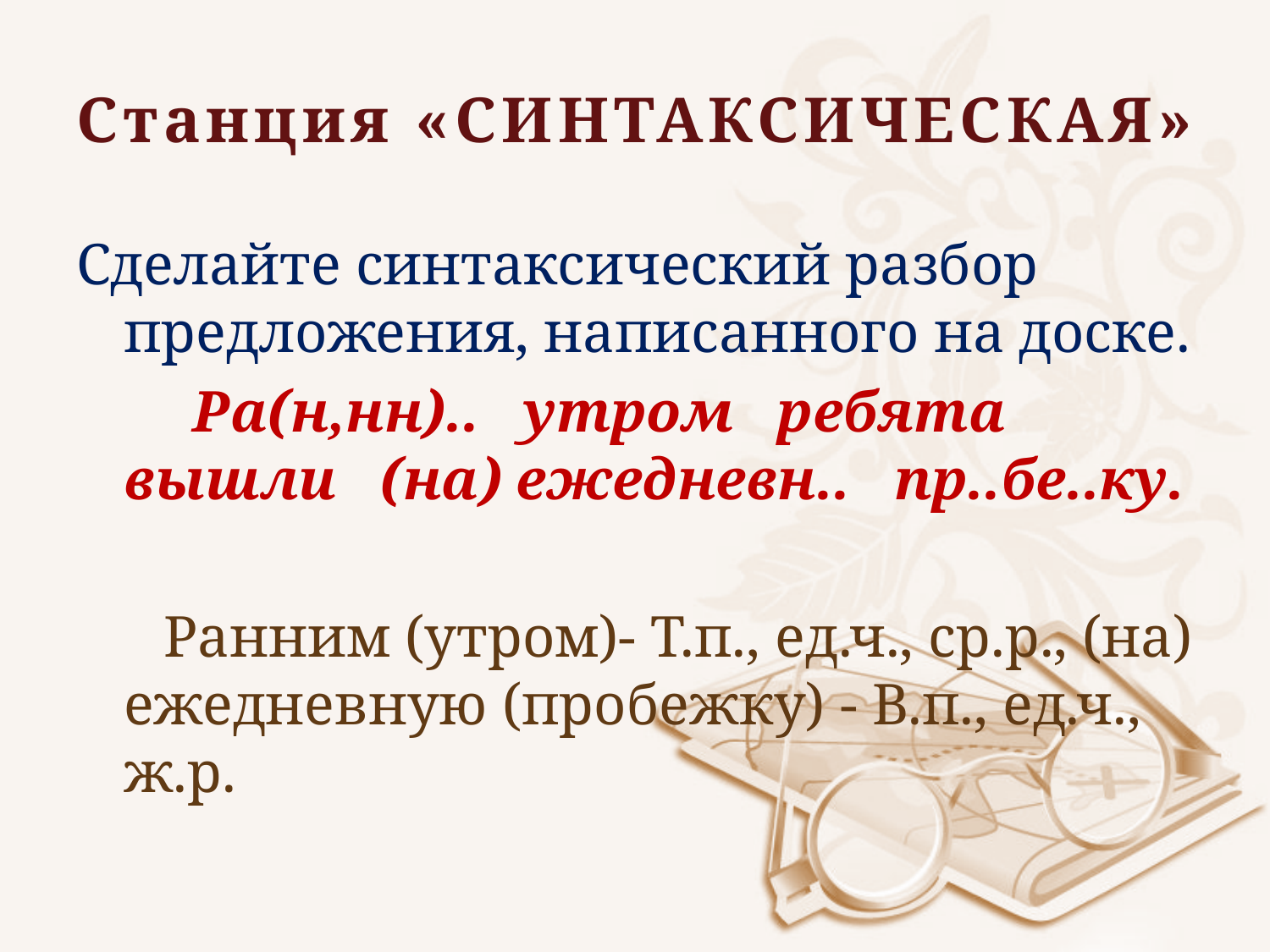

# Станция «СИНТАКСИЧЕСКАЯ»
Сделайте синтаксический разбор предложения, написанного на доске.
        Ра(н,нн)..   утром   ребята   вышли   (на) ежедневн..   пр..бе..ку.

      Ранним (утром)- Т.п., ед.ч., ср.р., (на) ежедневную (пробежку) - В.п., ед.ч., ж.р.